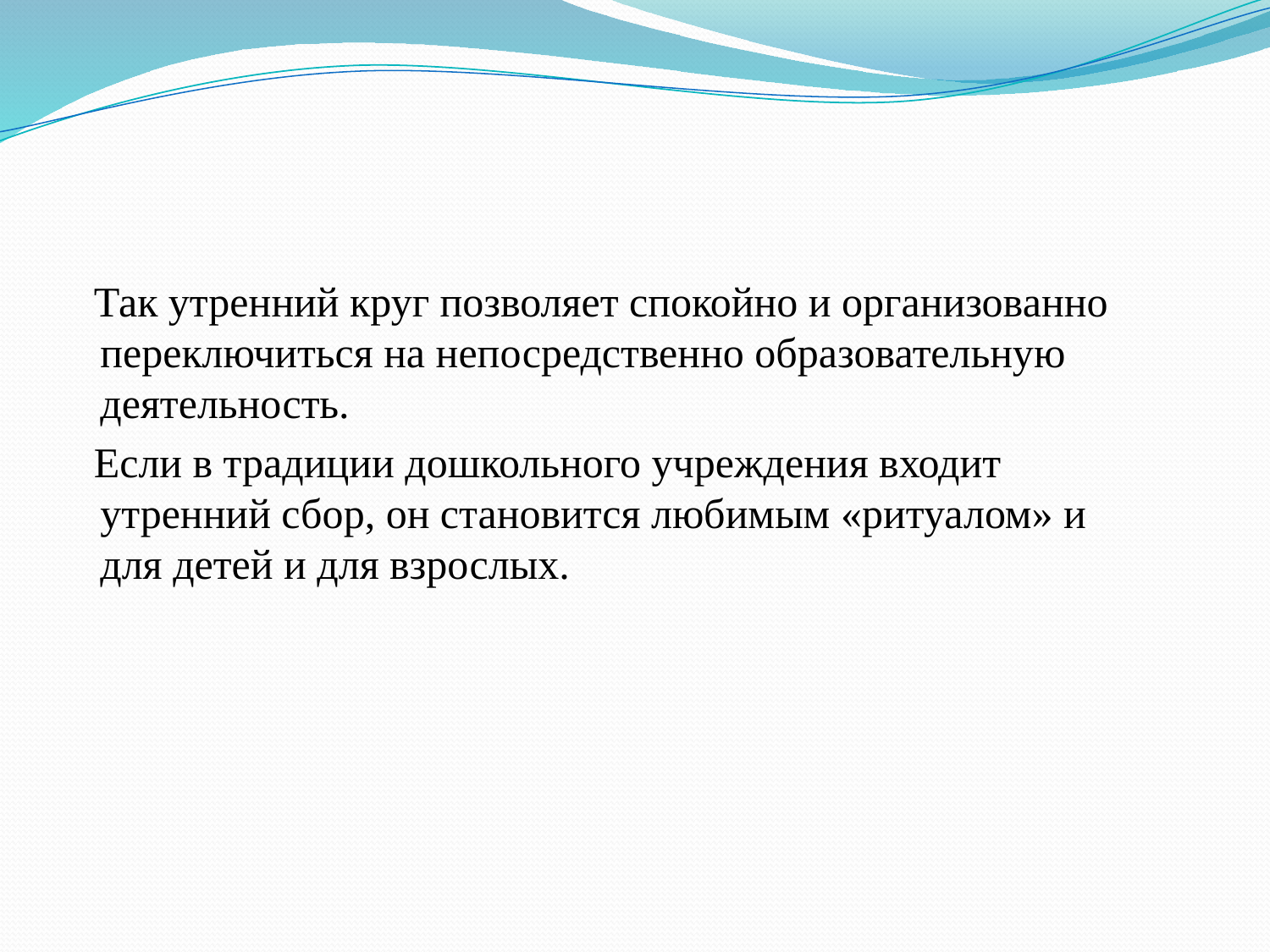

Так утренний круг позволяет спокойно и организованно переключиться на непосредственно образовательную деятельность.
   Если в традиции дошкольного учреждения входит утренний сбор, он становится любимым «ритуалом» и для детей и для взрослых.